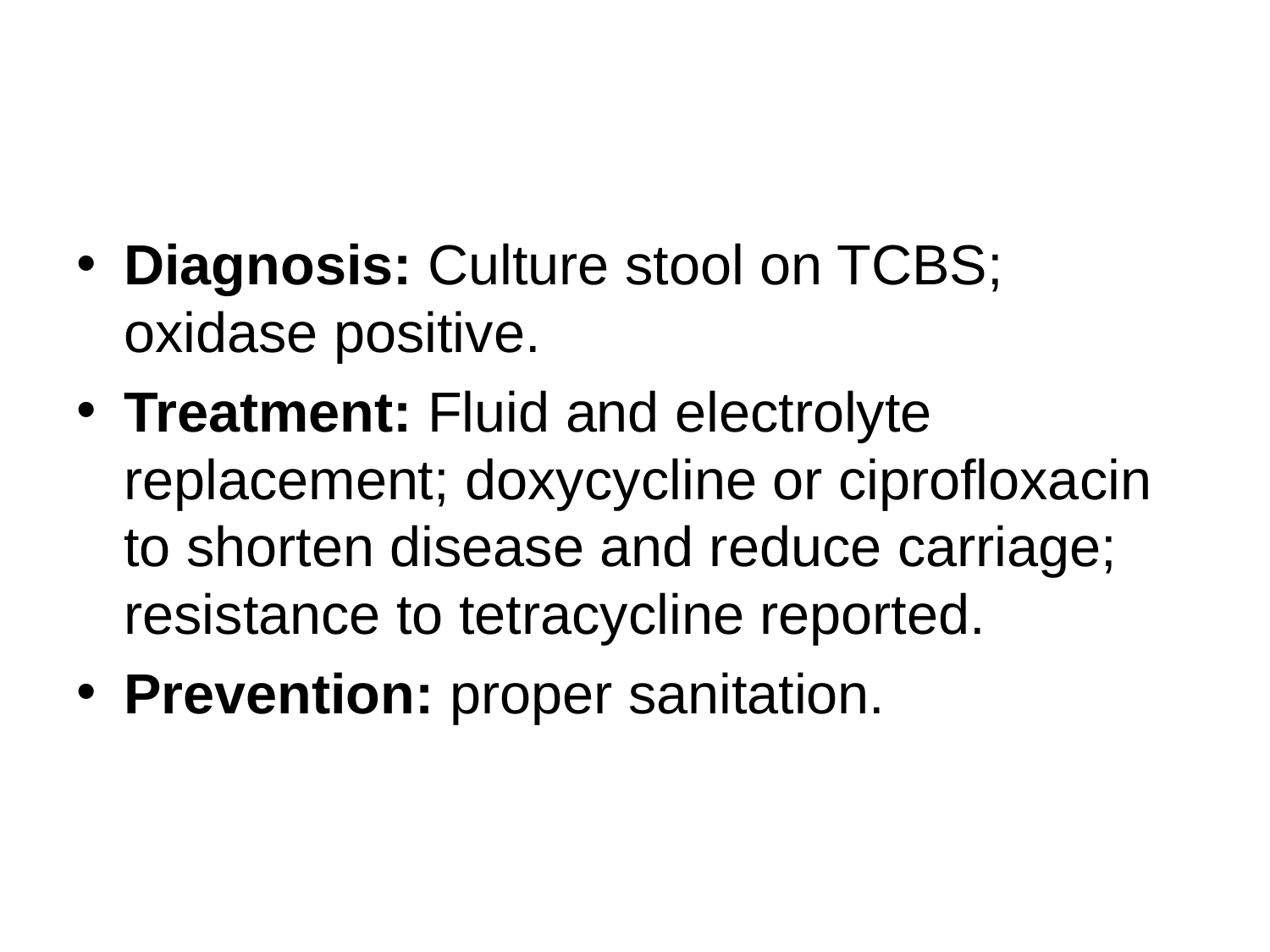

#
Diagnosis: Culture stool on TCBS; oxidase positive.
Treatment: Fluid and electrolyte replacement; doxycycline or ciprofloxacin to shorten disease and reduce carriage; resistance to tetracycline reported.
Prevention: proper sanitation.